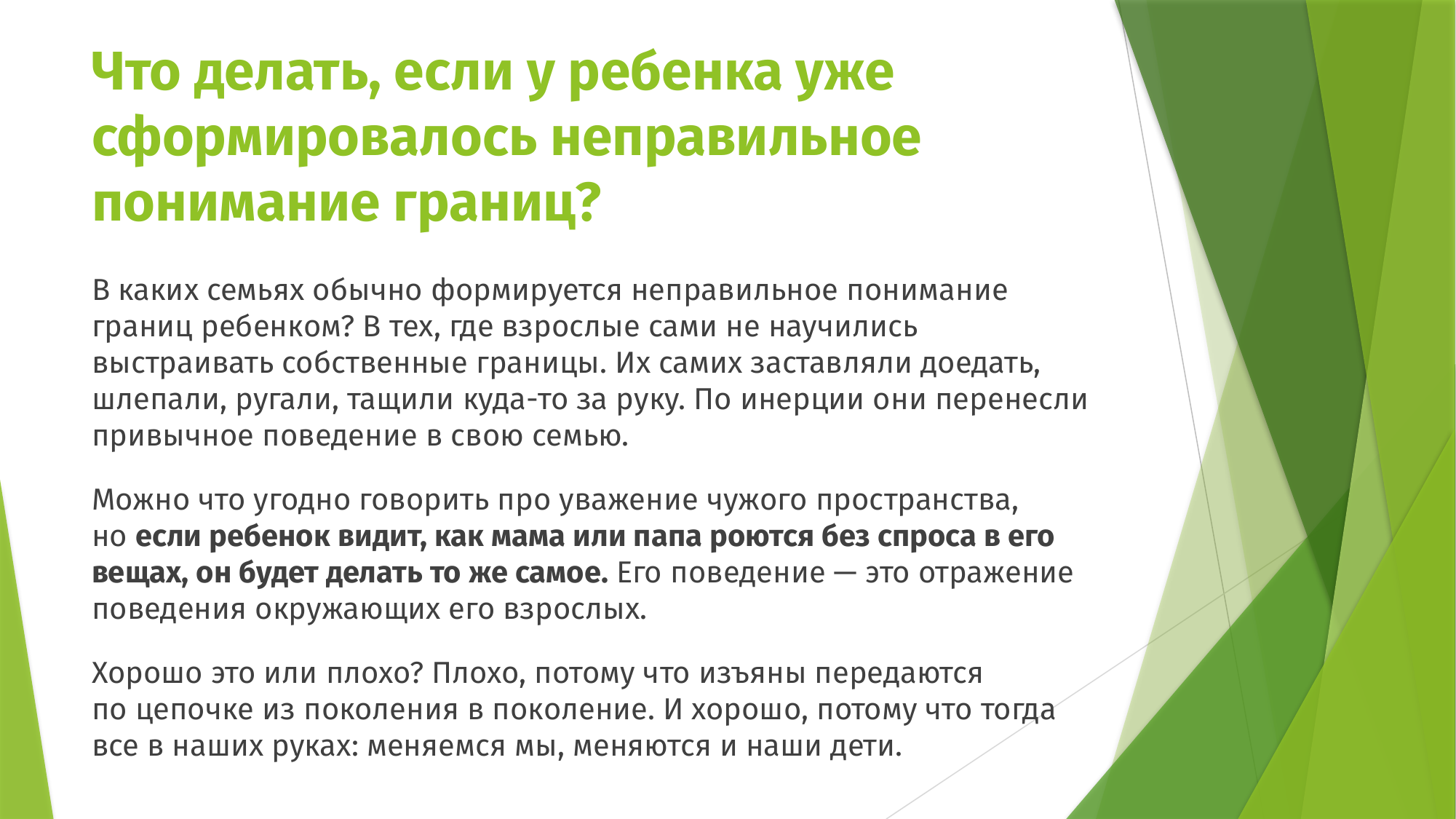

# Что делать, если у ребенка уже сформировалось неправильное понимание границ?
В каких семьях обычно формируется неправильное понимание границ ребенком? В тех, где взрослые сами не научились выстраивать собственные границы. Их самих заставляли доедать, шлепали, ругали, тащили куда-то за руку. По инерции они перенесли привычное поведение в свою семью.
Можно что угодно говорить про уважение чужого пространства, но если ребенок видит, как мама или папа роются без спроса в его вещах, он будет делать то же самое. Его поведение — это отражение поведения окружающих его взрослых.
Хорошо это или плохо? Плохо, потому что изъяны передаются по цепочке из поколения в поколение. И хорошо, потому что тогда все в наших руках: меняемся мы, меняются и наши дети.